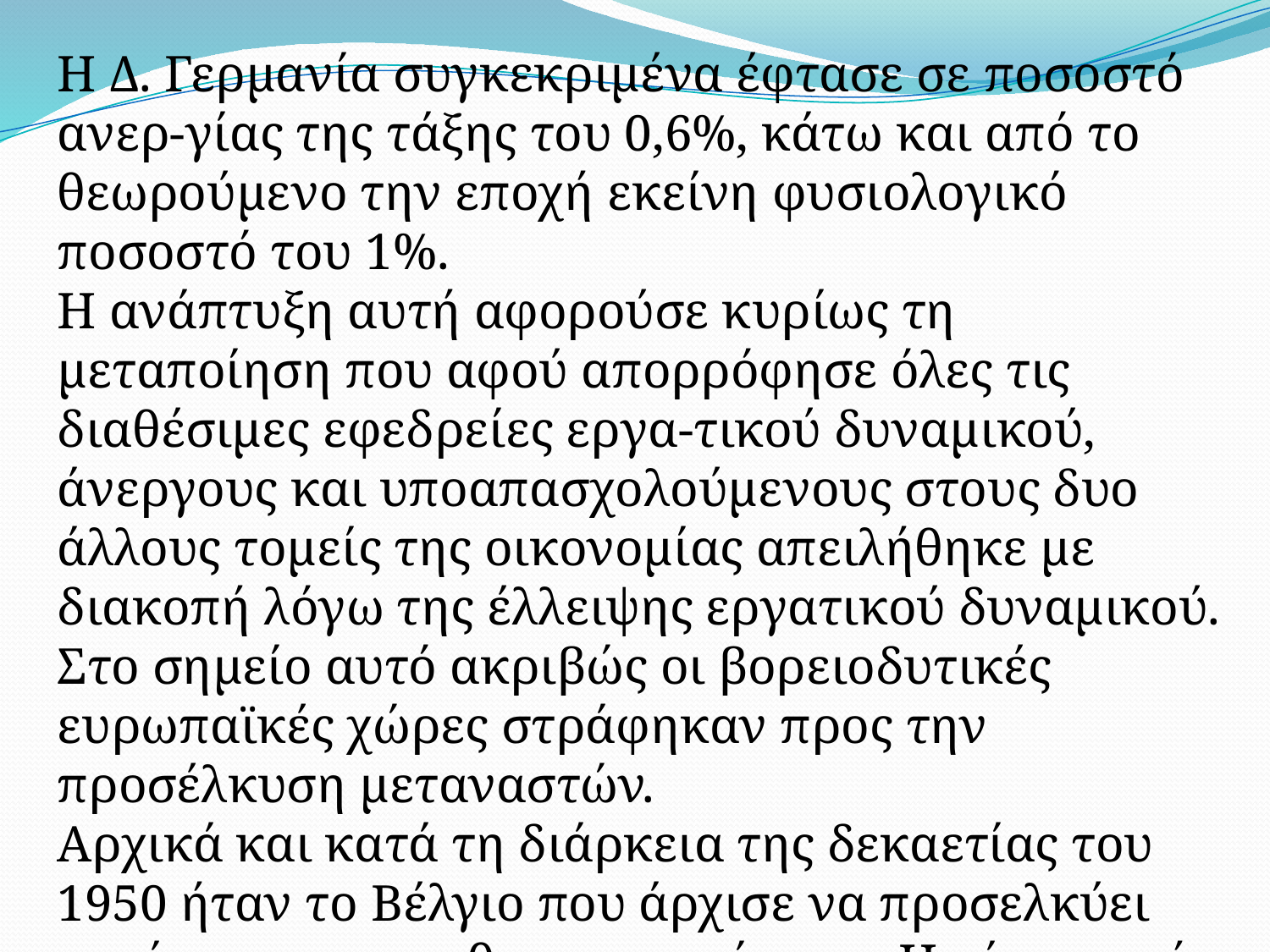

Η Δ. Γερμανία συγκεκριμένα έφτασε σε ποσοστό ανερ-γίας της τάξης του 0,6%, κάτω και από το θεωρούμενο την εποχή εκείνη φυσιολογικό ποσοστό του 1%.
Η ανάπτυξη αυτή αφορούσε κυρίως τη μεταποίηση που αφού απορρόφησε όλες τις διαθέσιμες εφεδρείες εργα-τικού δυναμικού, άνεργους και υποαπασχολούμενους στους δυο άλλους τομείς της οικονομίας απειλήθηκε με διακοπή λόγω της έλλειψης εργατικού δυναμικού. Στο σημείο αυτό ακριβώς οι βορειοδυτικές ευρωπαϊκές χώρες στράφηκαν προς την προσέλκυση μεταναστών.
Αρχικά και κατά τη διάρκεια της δεκαετίας του 1950 ήταν το Βέλγιο που άρχισε να προσελκύει εργάτες για τα ανθρακωρυχεία του. Η τάση αυτή καταγράφτηκε με μια βαθμιαία στροφή της μετανάστευσης από τις υπερ-πόντιες προς τις ευρωπαϊκές χώρες.